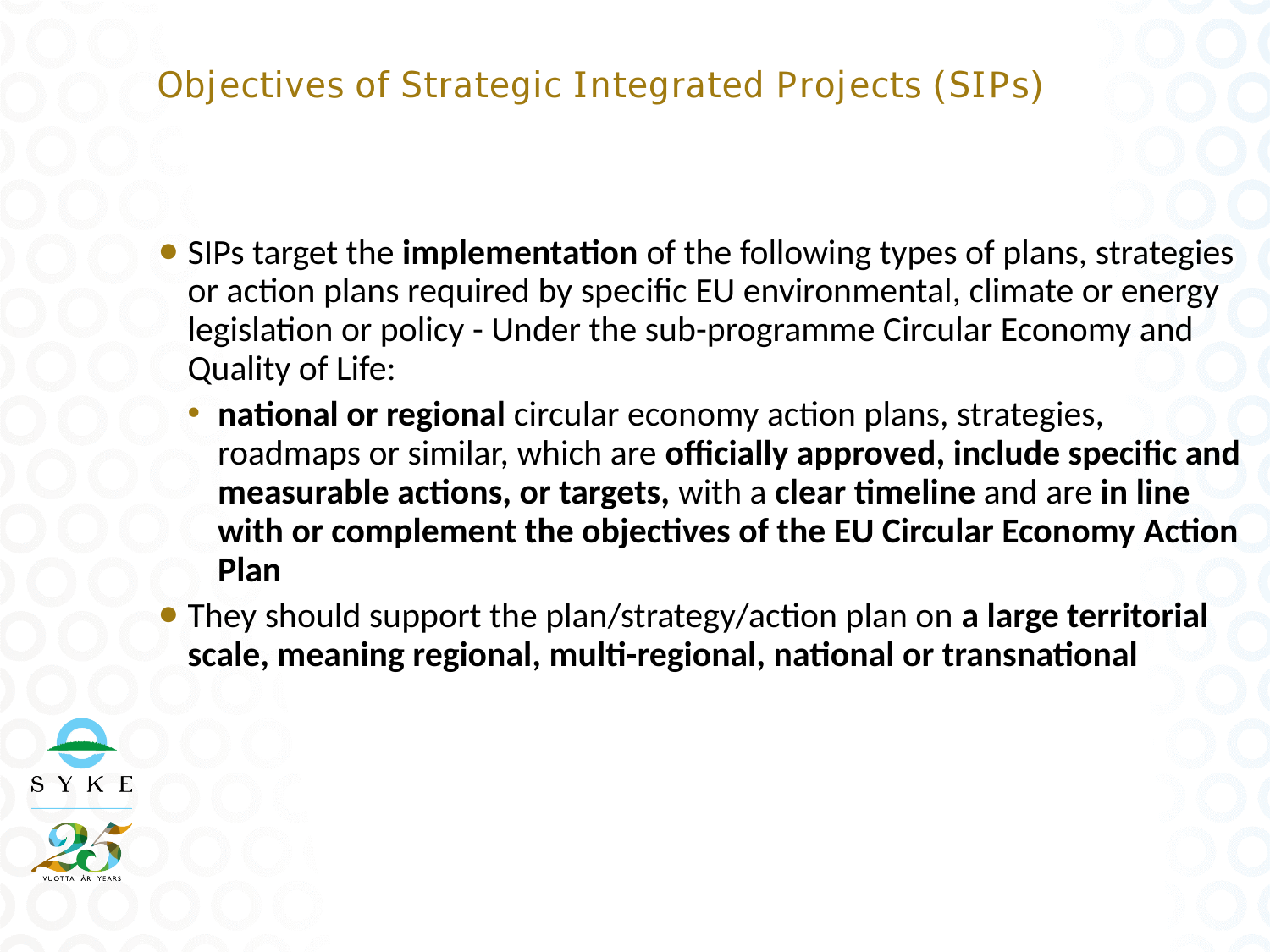

# Objectives of Strategic Integrated Projects (SIPs)
SIPs target the implementation of the following types of plans, strategies or action plans required by specific EU environmental, climate or energy legislation or policy - Under the sub-programme Circular Economy and Quality of Life:
national or regional circular economy action plans, strategies, roadmaps or similar, which are officially approved, include specific and measurable actions, or targets, with a clear timeline and are in line with or complement the objectives of the EU Circular Economy Action Plan
They should support the plan/strategy/action plan on a large territorial scale, meaning regional, multi-regional, national or transnational